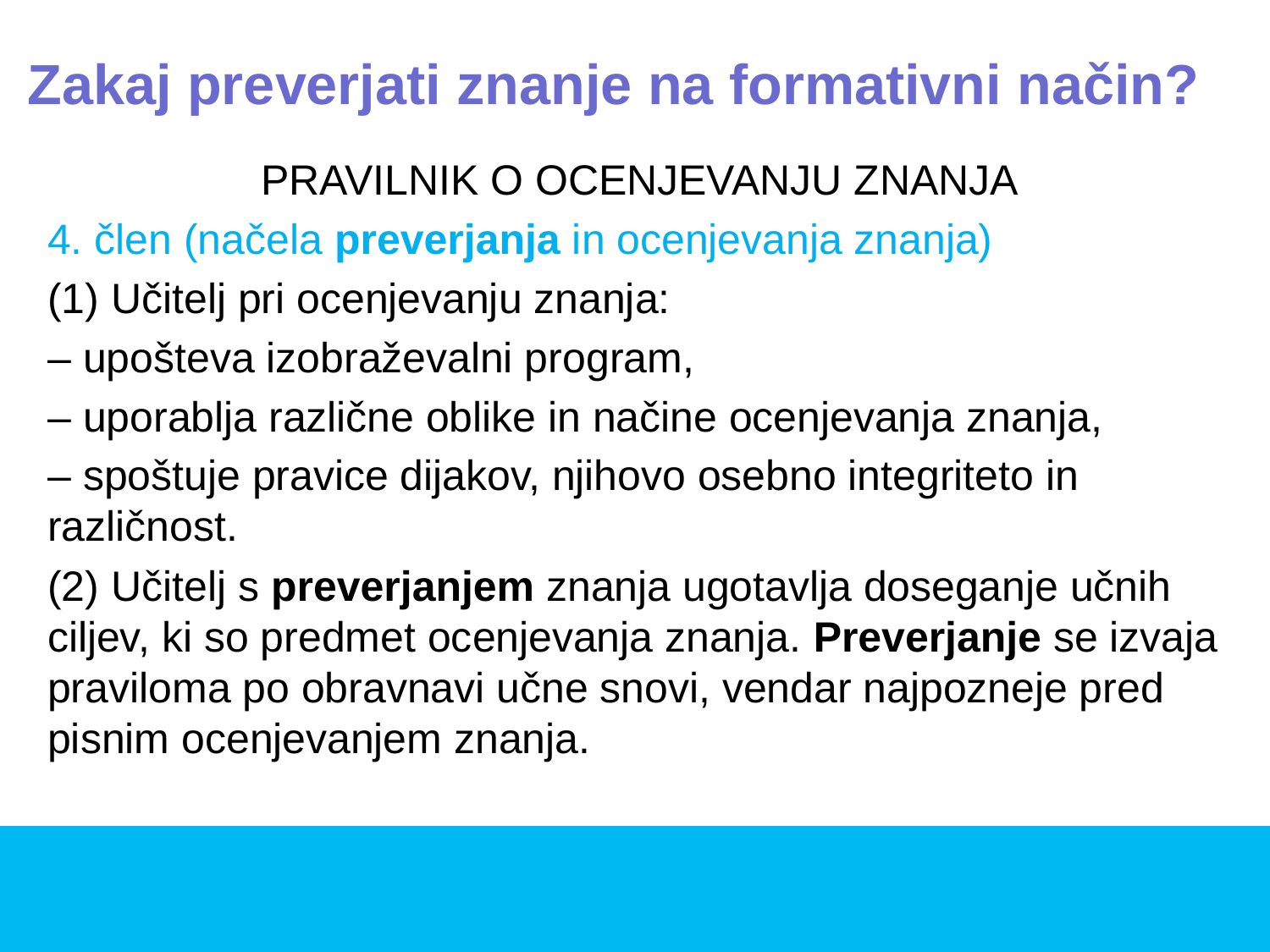

# Zakaj preverjati znanje na formativni način?
PRAVILNIK O OCENJEVANJU ZNANJA
4. člen (načela preverjanja in ocenjevanja znanja)
(1) Učitelj pri ocenjevanju znanja:
– upošteva izobraževalni program,
– uporablja različne oblike in načine ocenjevanja znanja,
– spoštuje pravice dijakov, njihovo osebno integriteto in različnost.
(2) Učitelj s preverjanjem znanja ugotavlja doseganje učnih ciljev, ki so predmet ocenjevanja znanja. Preverjanje se izvaja praviloma po obravnavi učne snovi, vendar najpozneje pred pisnim ocenjevanjem znanja.